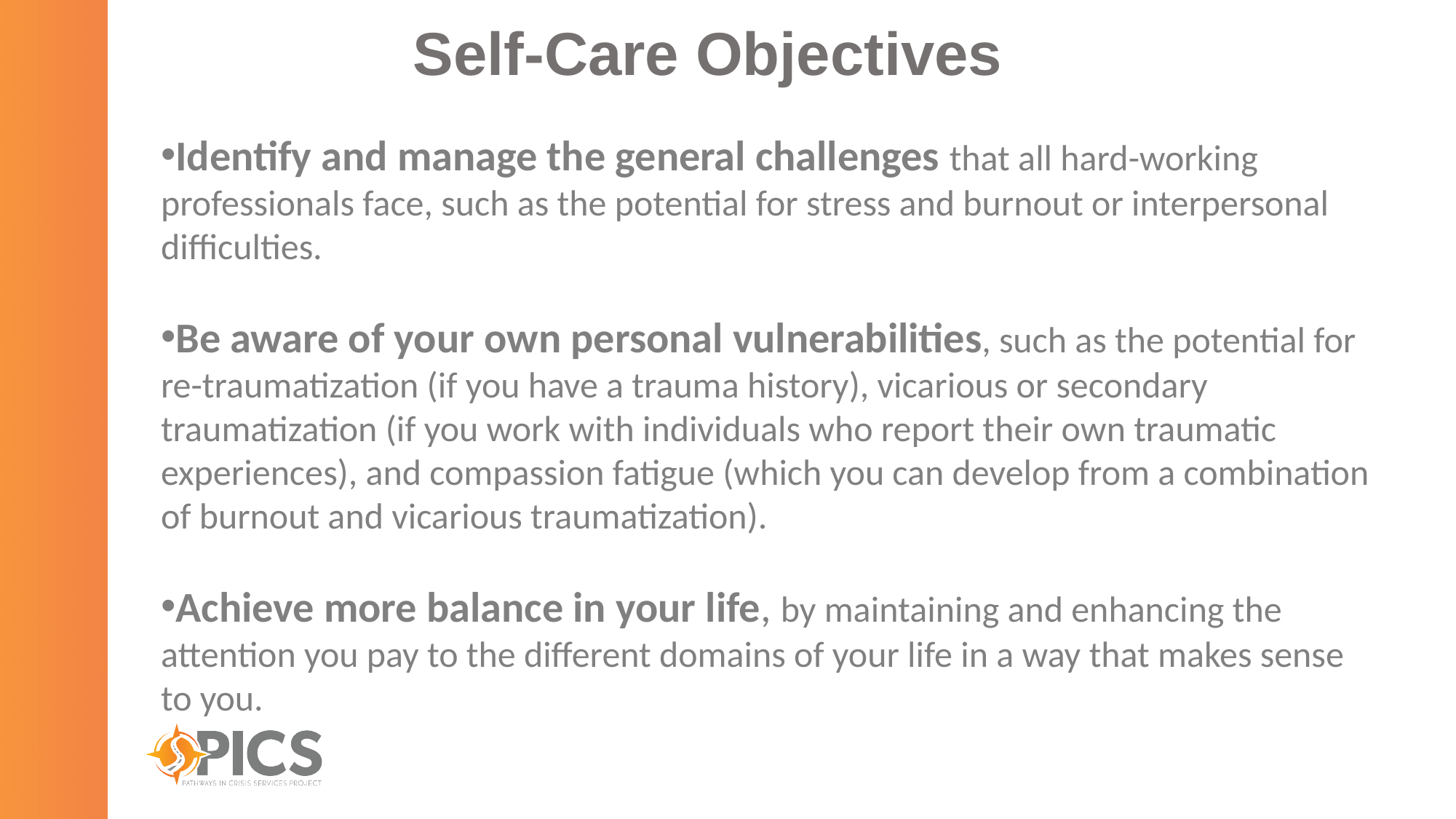

# Self-Care Objectives
Identify and manage the general challenges that all hard-working professionals face, such as the potential for stress and burnout or interpersonal difficulties.
Be aware of your own personal vulnerabilities, such as the potential for re-traumatization (if you have a trauma history), vicarious or secondary traumatization (if you work with individuals who report their own traumatic experiences), and compassion fatigue (which you can develop from a combination of burnout and vicarious traumatization).
Achieve more balance in your life, by maintaining and enhancing the attention you pay to the different domains of your life in a way that makes sense to you.